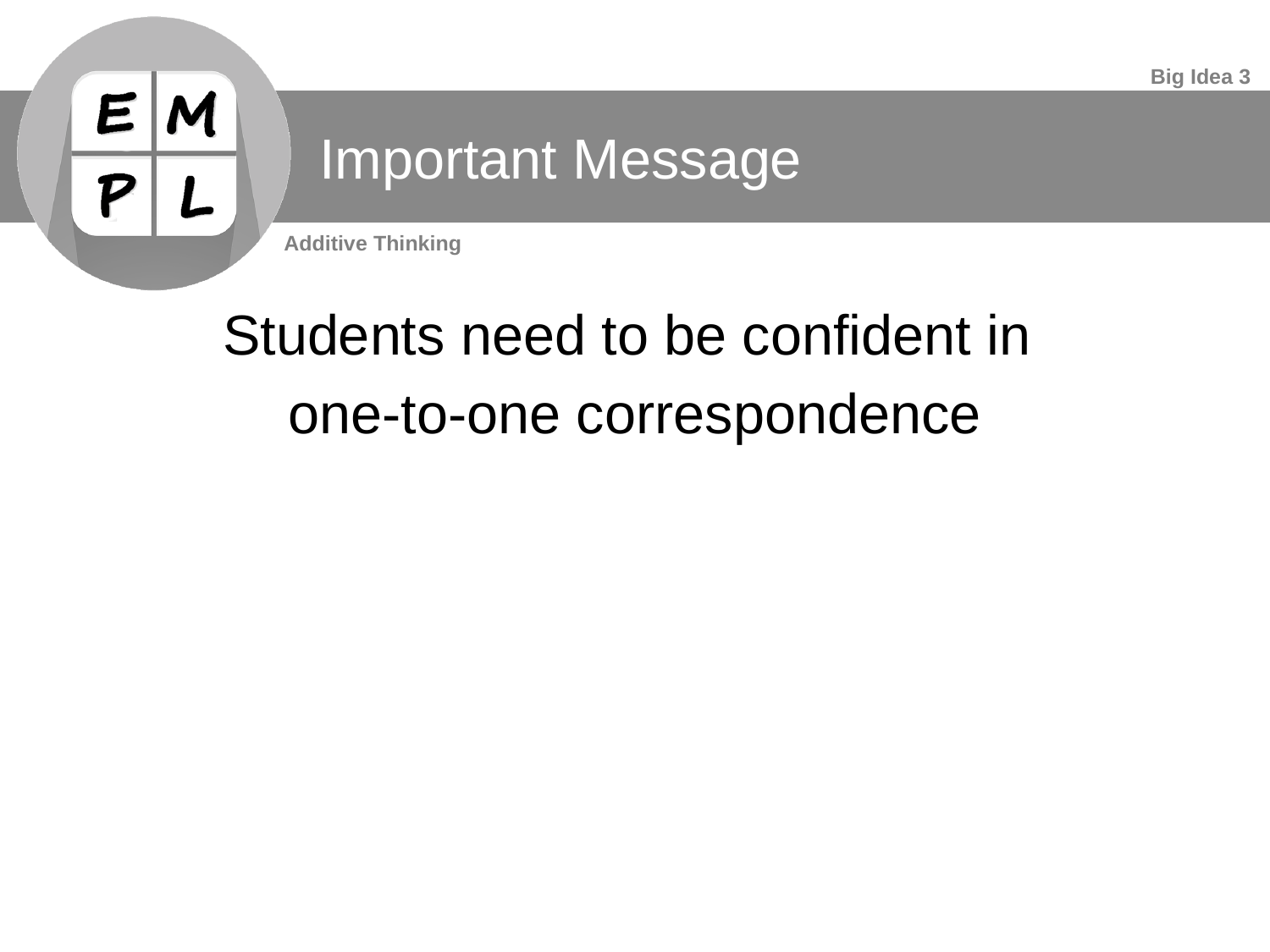

# Important Message
Students need to be confident in
one-to-one correspondence